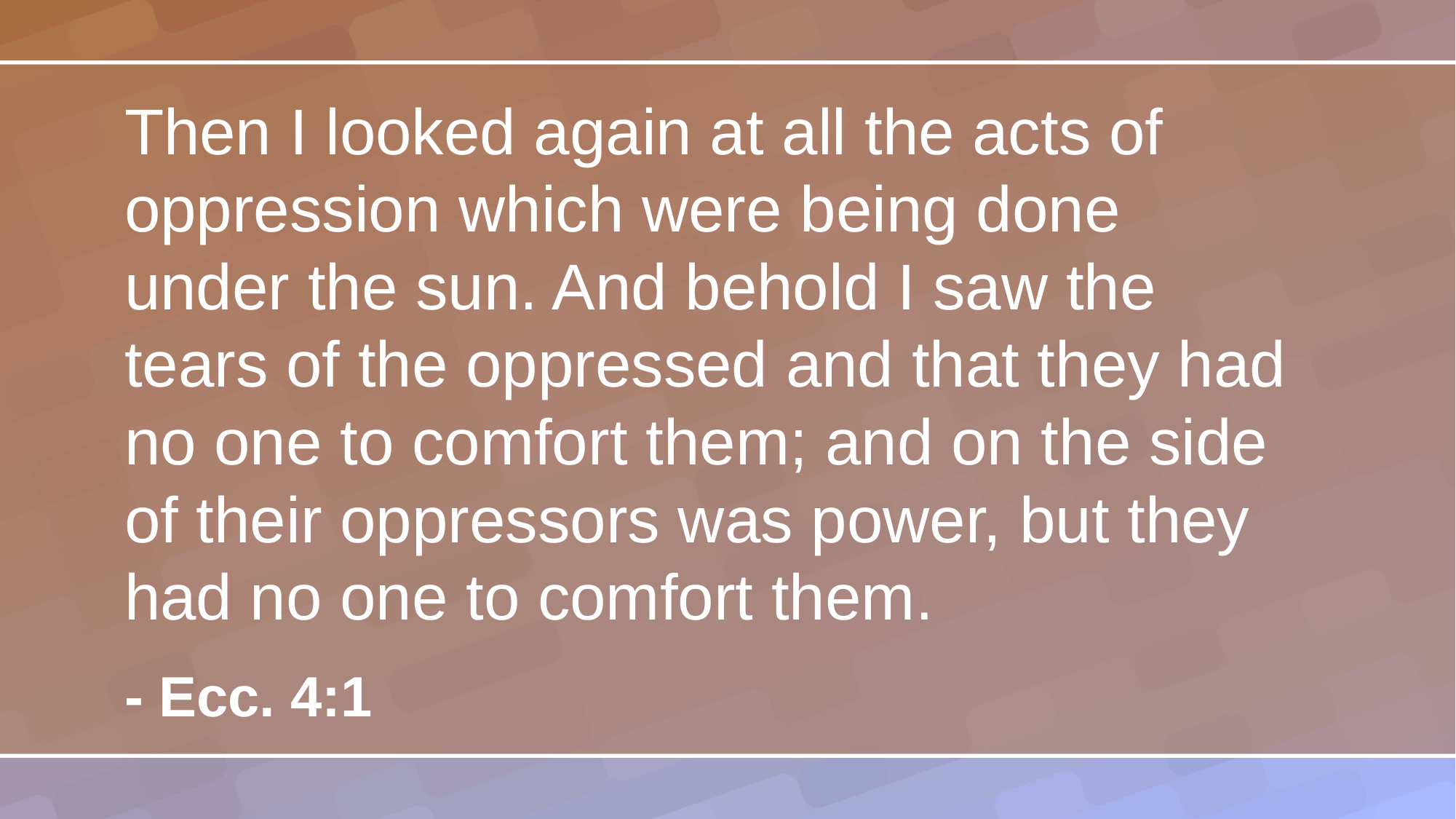

Then I looked again at all the acts of oppression which were being done under the sun. And behold I saw the tears of the oppressed and that they had no one to comfort them; and on the side of their oppressors was power, but they had no one to comfort them.
- Ecc. 4:1